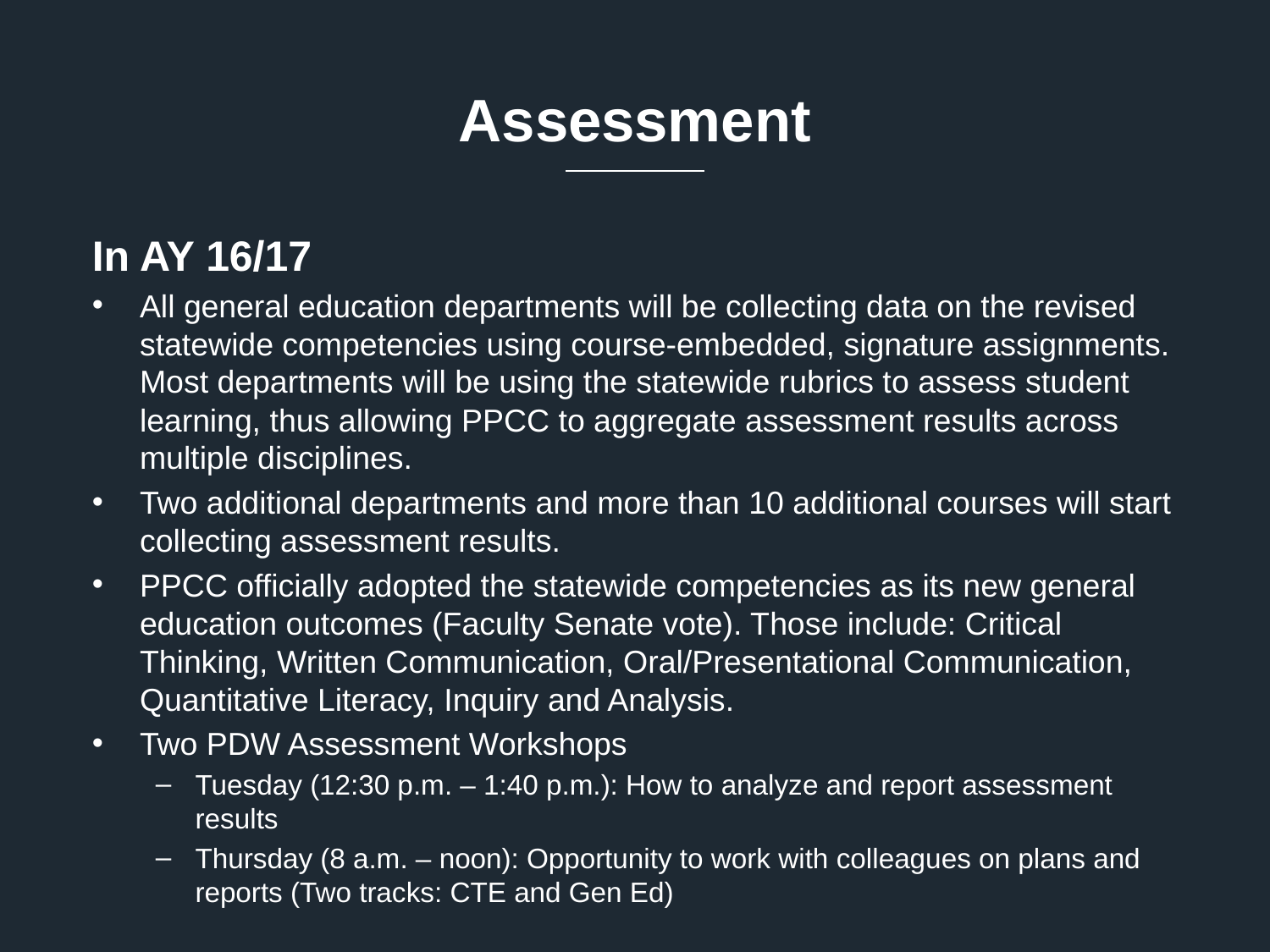

# Assessment
In AY 16/17
All general education departments will be collecting data on the revised statewide competencies using course-embedded, signature assignments. Most departments will be using the statewide rubrics to assess student learning, thus allowing PPCC to aggregate assessment results across multiple disciplines.
Two additional departments and more than 10 additional courses will start collecting assessment results.
PPCC officially adopted the statewide competencies as its new general education outcomes (Faculty Senate vote). Those include: Critical Thinking, Written Communication, Oral/Presentational Communication, Quantitative Literacy, Inquiry and Analysis.
Two PDW Assessment Workshops
Tuesday (12:30 p.m. – 1:40 p.m.): How to analyze and report assessment results
Thursday (8 a.m. – noon): Opportunity to work with colleagues on plans and reports (Two tracks: CTE and Gen Ed)